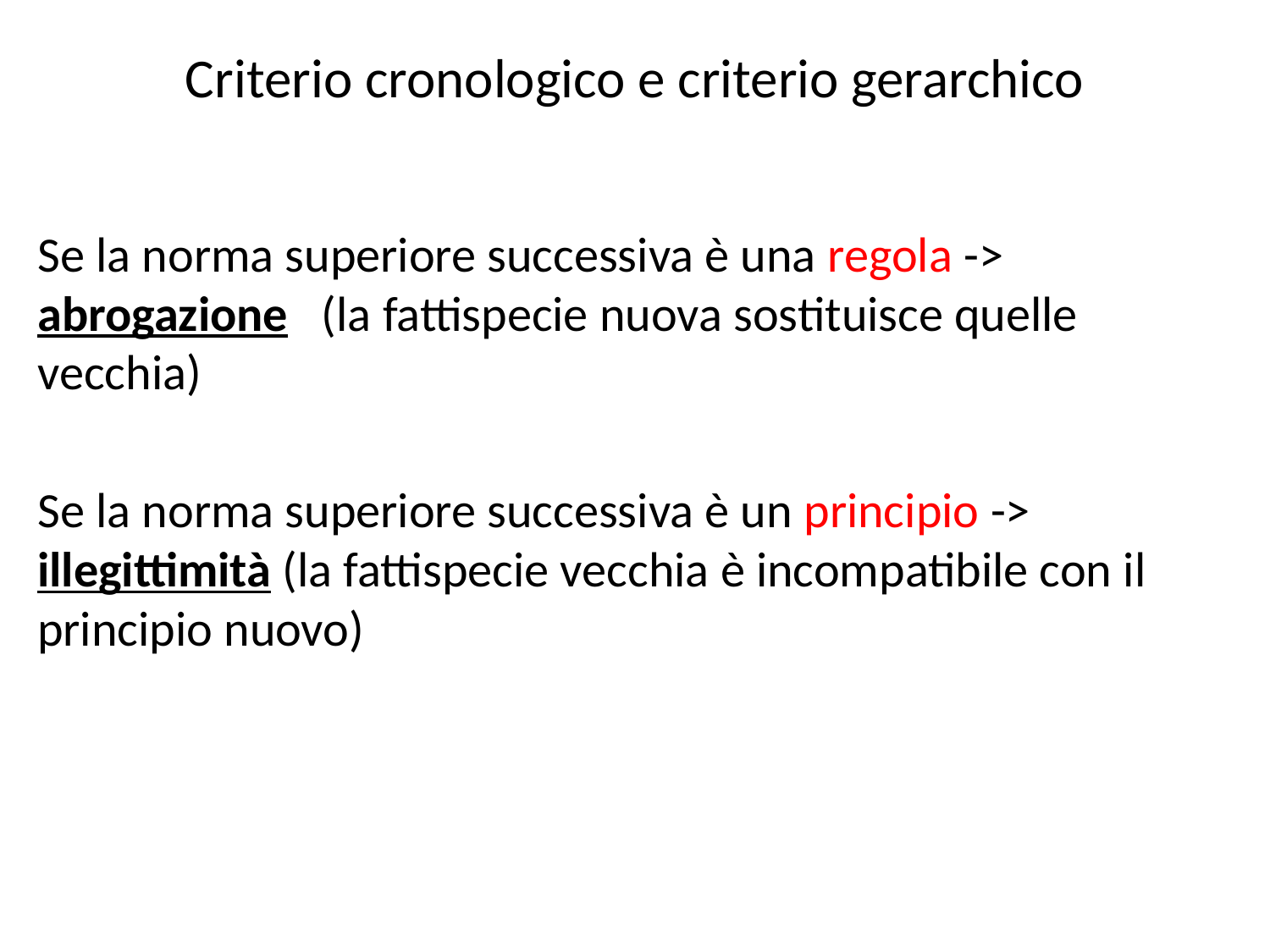

# Criterio cronologico e criterio gerarchico
Se la norma superiore successiva è una regola -> abrogazione   (la fattispecie nuova sostituisce quelle vecchia)

Se la norma superiore successiva è un principio -> illegittimità (la fattispecie vecchia è incompatibile con il principio nuovo)